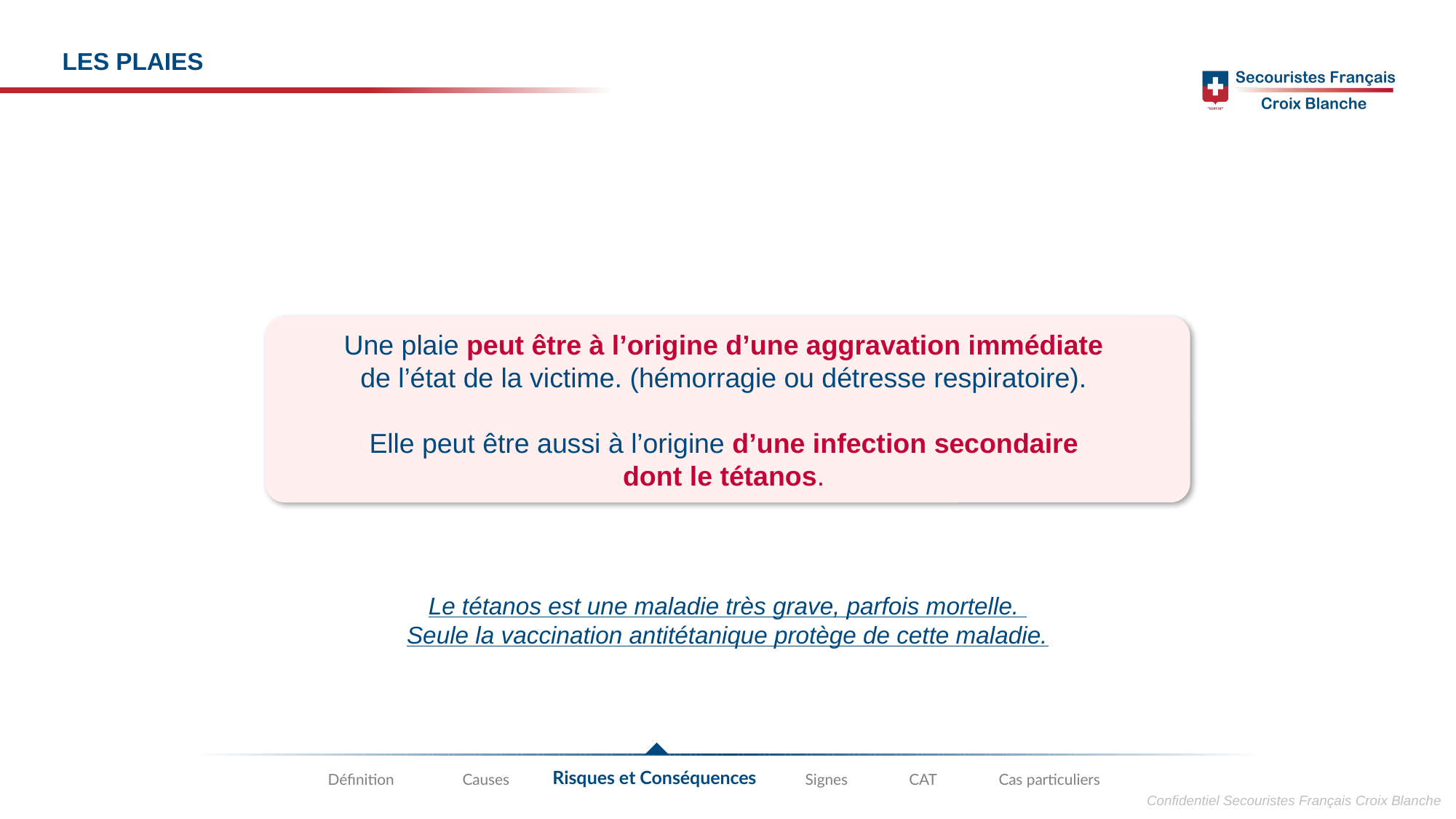

LES PLAIES
Une plaie peut être à l’origine d’une aggravation immédiate
de l’état de la victime. (hémorragie ou détresse respiratoire).

Elle peut être aussi à l’origine d’une infection secondaire
dont le tétanos.
Le tétanos est une maladie très grave, parfois mortelle.
Seule la vaccination antitétanique protège de cette maladie.